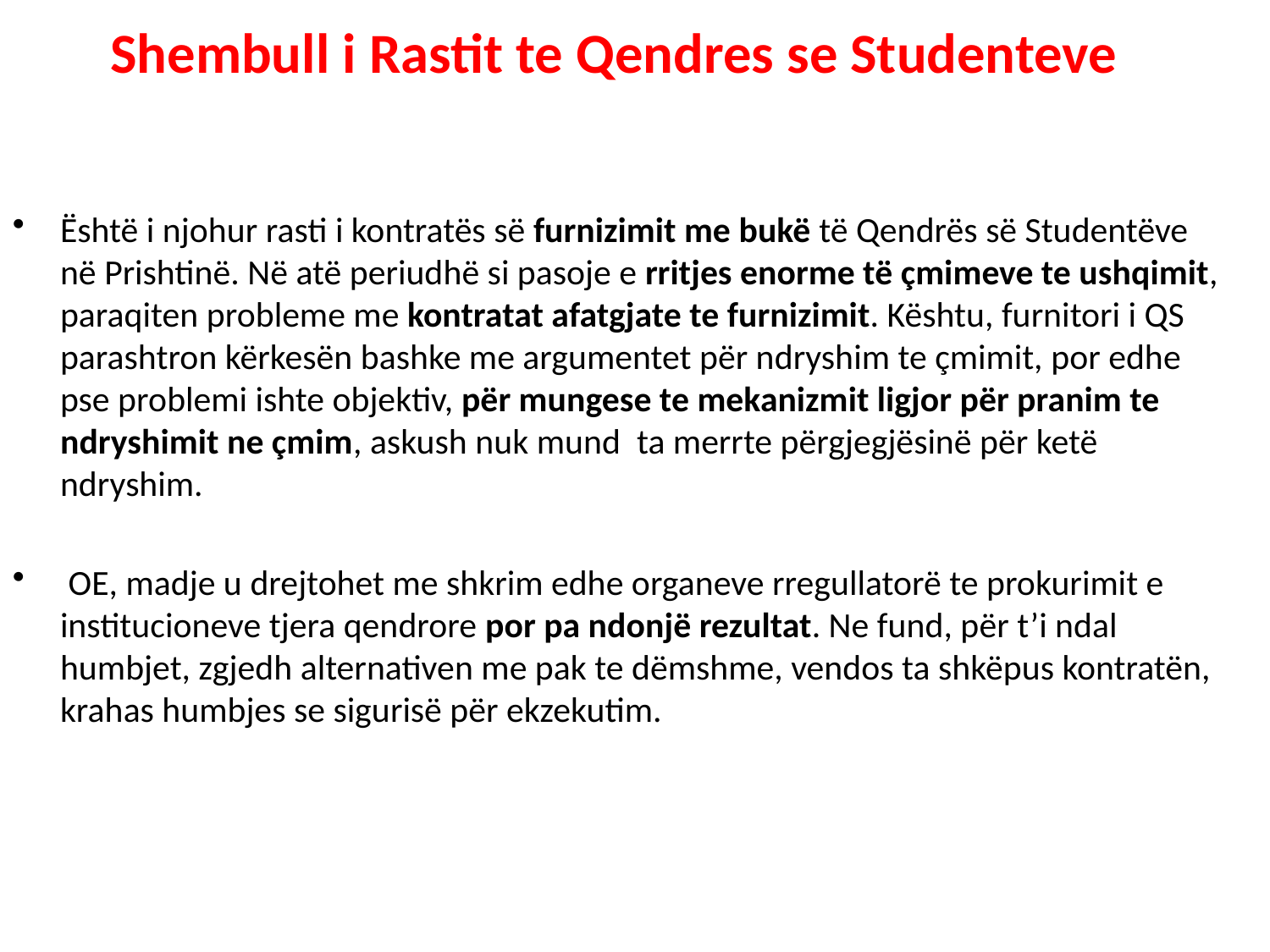

# Shembull i Rastit te Qendres se Studenteve
Është i njohur rasti i kontratës së furnizimit me bukë të Qendrës së Studentëve në Prishtinë. Në atë periudhë si pasoje e rritjes enorme të çmimeve te ushqimit, paraqiten probleme me kontratat afatgjate te furnizimit. Kështu, furnitori i QS  parashtron kërkesën bashke me argumentet për ndryshim te çmimit, por edhe pse problemi ishte objektiv, për mungese te mekanizmit ligjor për pranim te ndryshimit ne çmim, askush nuk mund  ta merrte përgjegjësinë për ketë ndryshim.

 OE, madje u drejtohet me shkrim edhe organeve rregullatorë te prokurimit e institucioneve tjera qendrore por pa ndonjë rezultat. Ne fund, për t’i ndal humbjet, zgjedh alternativen me pak te dëmshme, vendos ta shkëpus kontratën, krahas humbjes se sigurisë për ekzekutim.